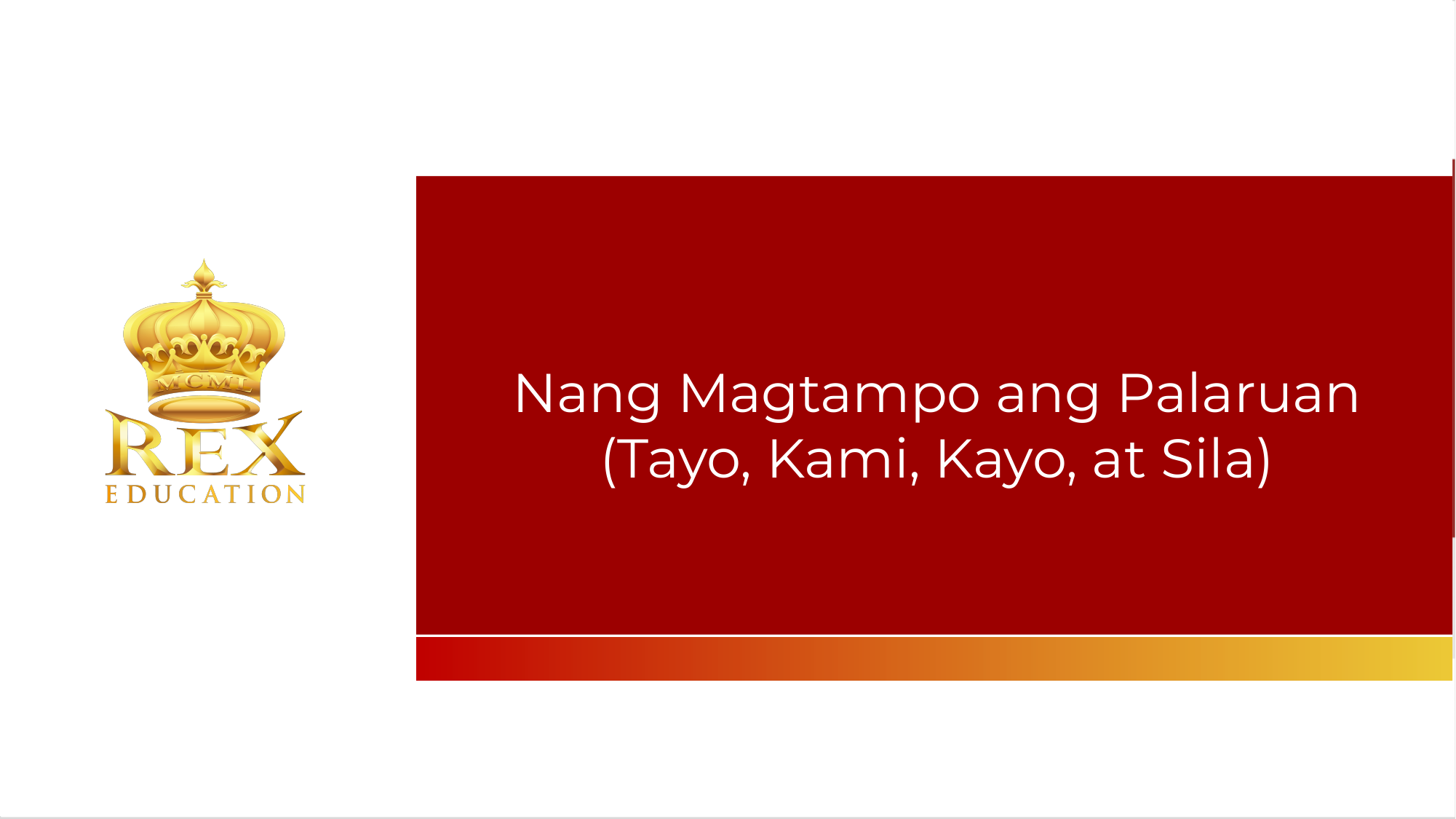

Nang Magtampo ang Palaruan (Tayo, Kami, Kayo, at Sila)